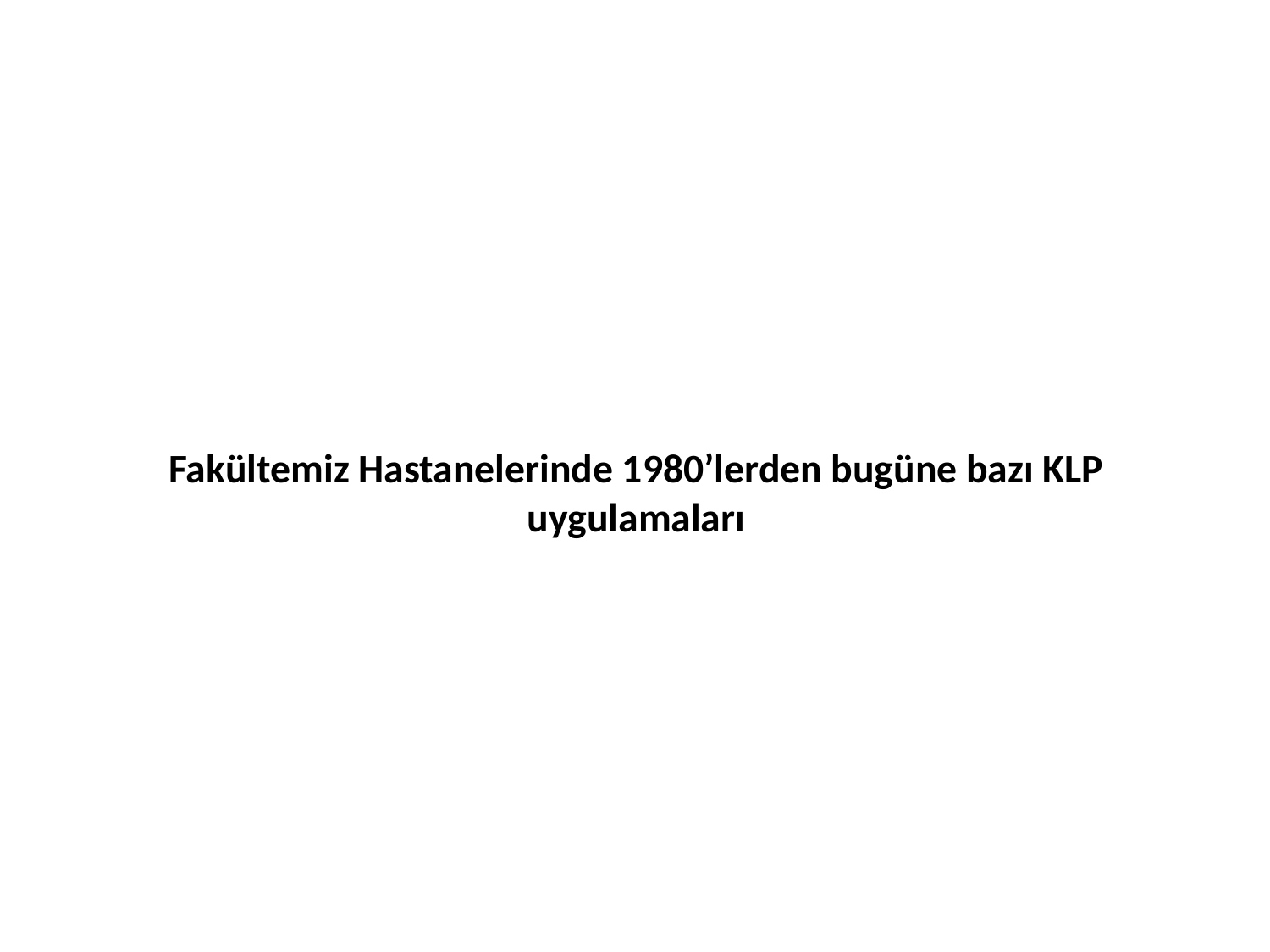

# Fakültemiz Hastanelerinde 1980’lerden bugüne bazı KLP uygulamaları